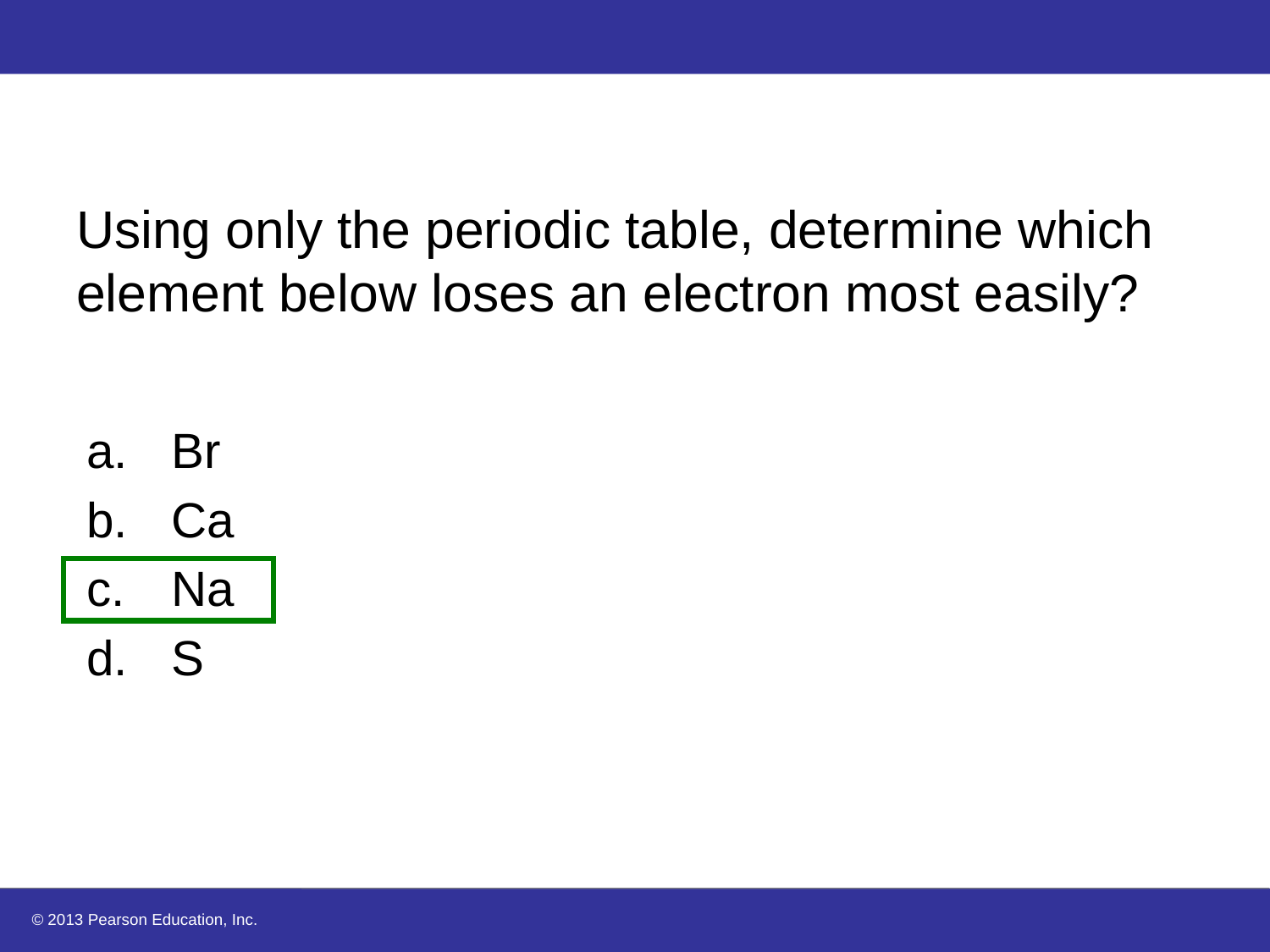

# Using only the periodic table, determine which element below loses an electron most easily?
Br
Ca
Na
S

© 2013 Pearson Education, Inc.